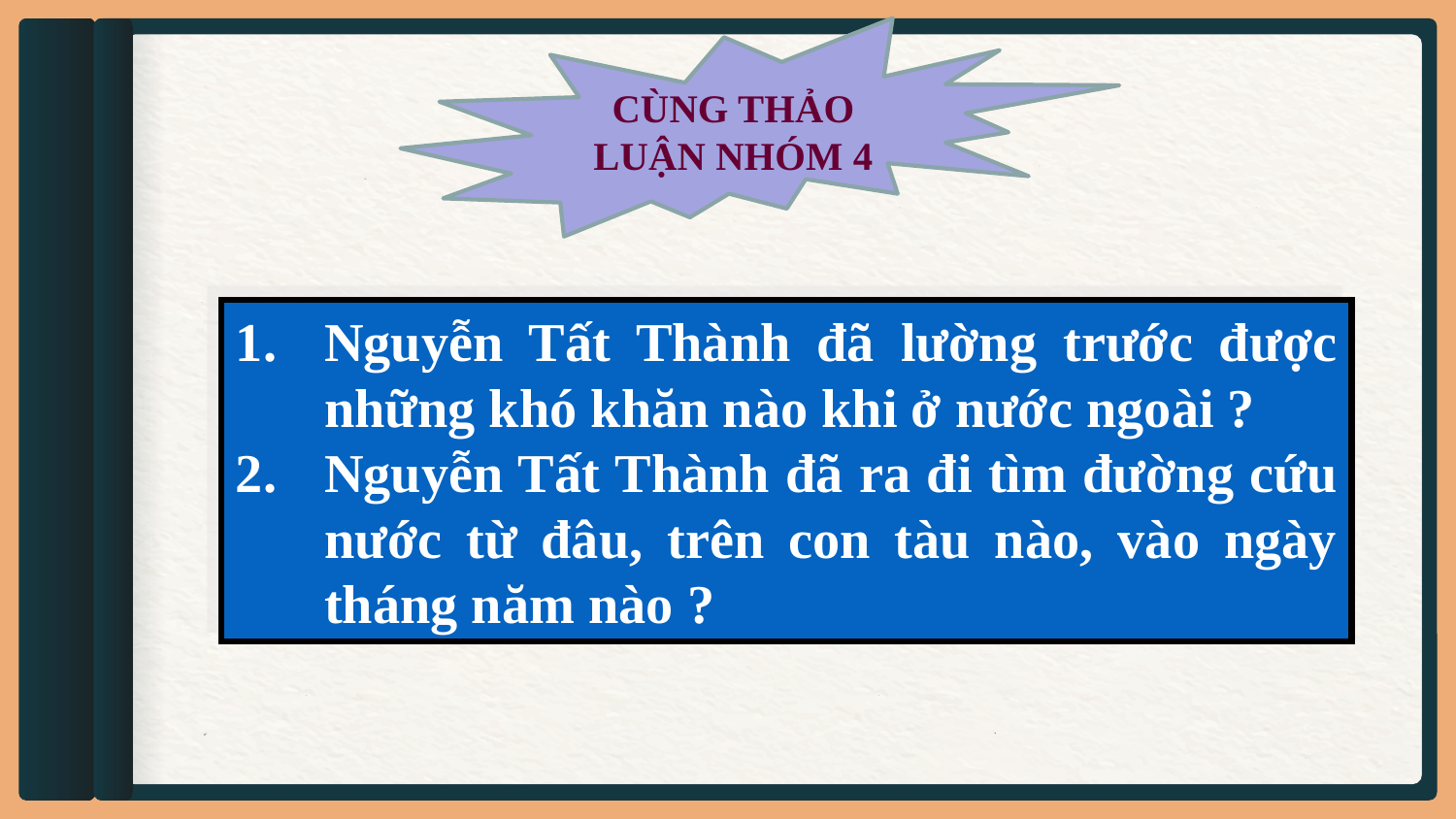

CÙNG THẢO LUẬN NHÓM 4
Nguyễn Tất Thành đã lường trước được những khó khăn nào khi ở nước ngoài ?
Nguyễn Tất Thành đã ra đi tìm đường cứu nước từ đâu, trên con tàu nào, vào ngày tháng năm nào ?